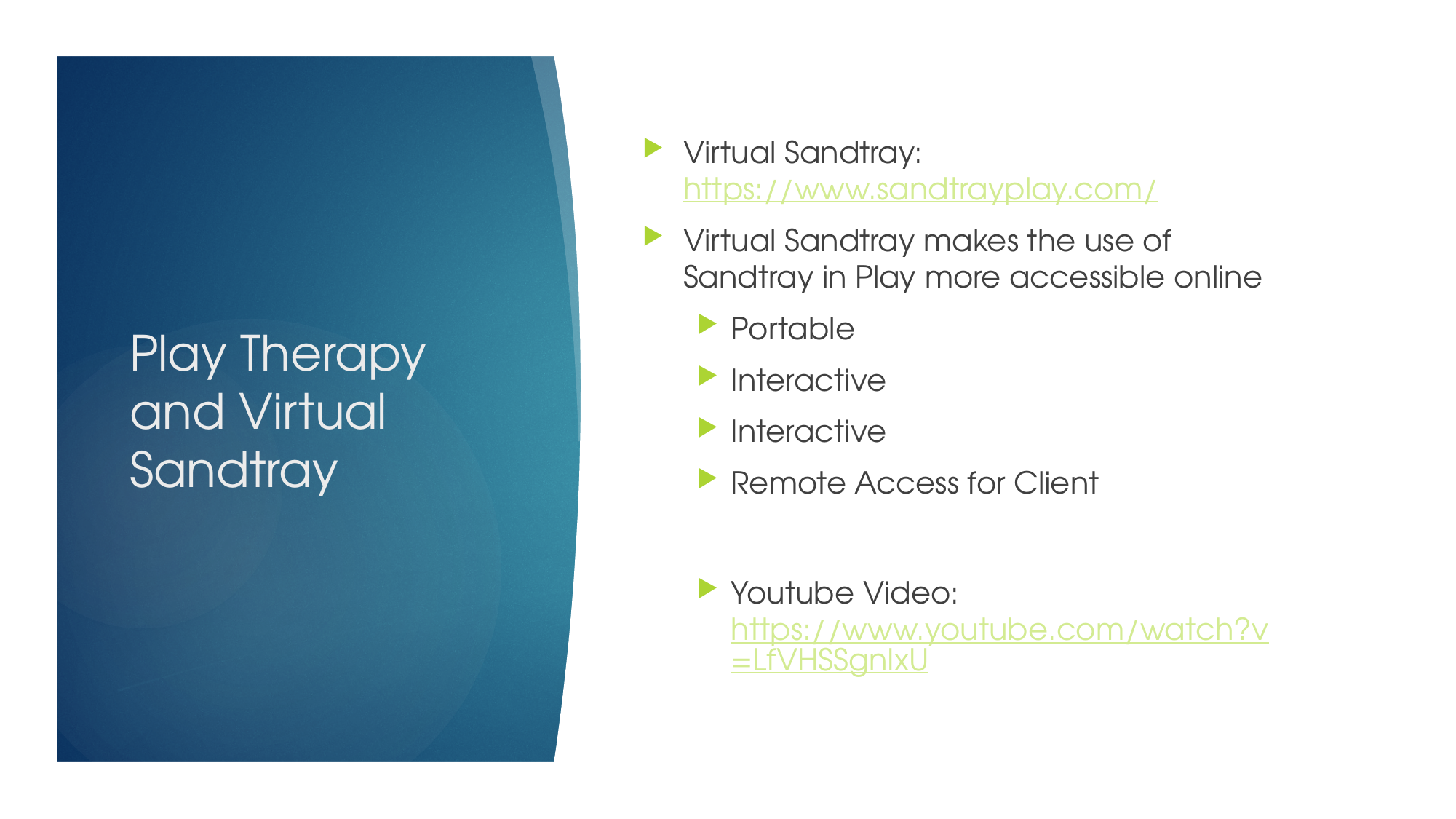

Virtual Sandtray: https://www.sandtrayplay.com/
Virtual Sandtray makes the use of Sandtray in Play more accessible online
Portable
Interactive
Interactive
Remote Access for Client

Youtube Video: https://www.youtube.com/watch?v=LfVHSSgnIxU
# Play Therapy and Virtual Sandtray